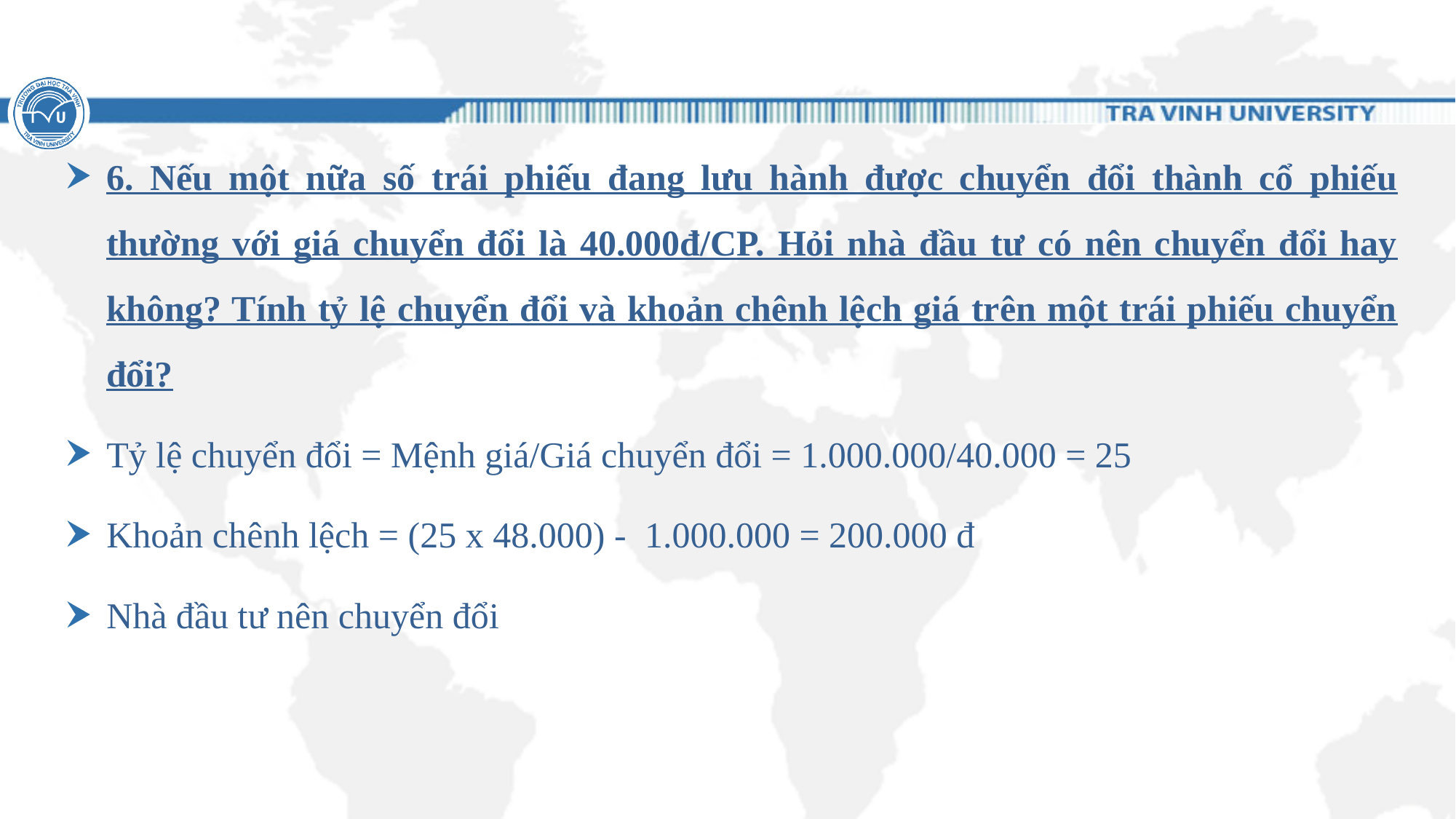

#
6. Nếu một nữa số trái phiếu đang lưu hành được chuyển đổi thành cổ phiếu thường với giá chuyển đổi là 40.000đ/CP. Hỏi nhà đầu tư có nên chuyển đổi hay không? Tính tỷ lệ chuyển đổi và khoản chênh lệch giá trên một trái phiếu chuyển đổi?
Tỷ lệ chuyển đổi = Mệnh giá/Giá chuyển đổi = 1.000.000/40.000 = 25
Khoản chênh lệch = (25 x 48.000) -  1.000.000 = 200.000 đ
Nhà đầu tư nên chuyển đổi